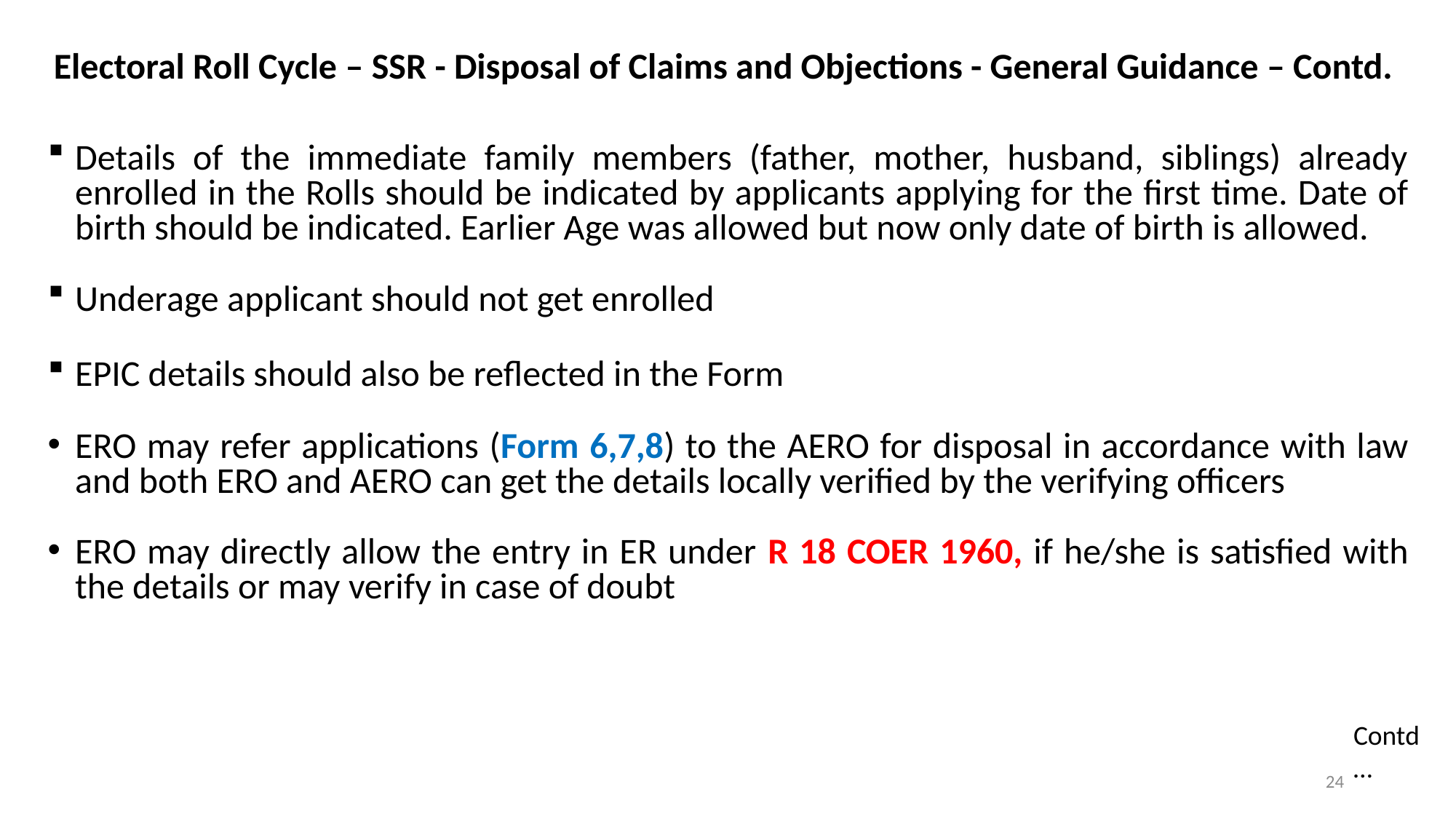

Electoral Roll Cycle – SSR - Disposal of Claims and Objections - General Guidance – Contd.
Details of the immediate family members (father, mother, husband, siblings) already enrolled in the Rolls should be indicated by applicants applying for the first time. Date of birth should be indicated. Earlier Age was allowed but now only date of birth is allowed.
Underage applicant should not get enrolled
EPIC details should also be reflected in the Form
ERO may refer applications (Form 6,7,8) to the AERO for disposal in accordance with law and both ERO and AERO can get the details locally verified by the verifying officers
ERO may directly allow the entry in ER under R 18 COER 1960, if he/she is satisfied with the details or may verify in case of doubt
Contd…
24